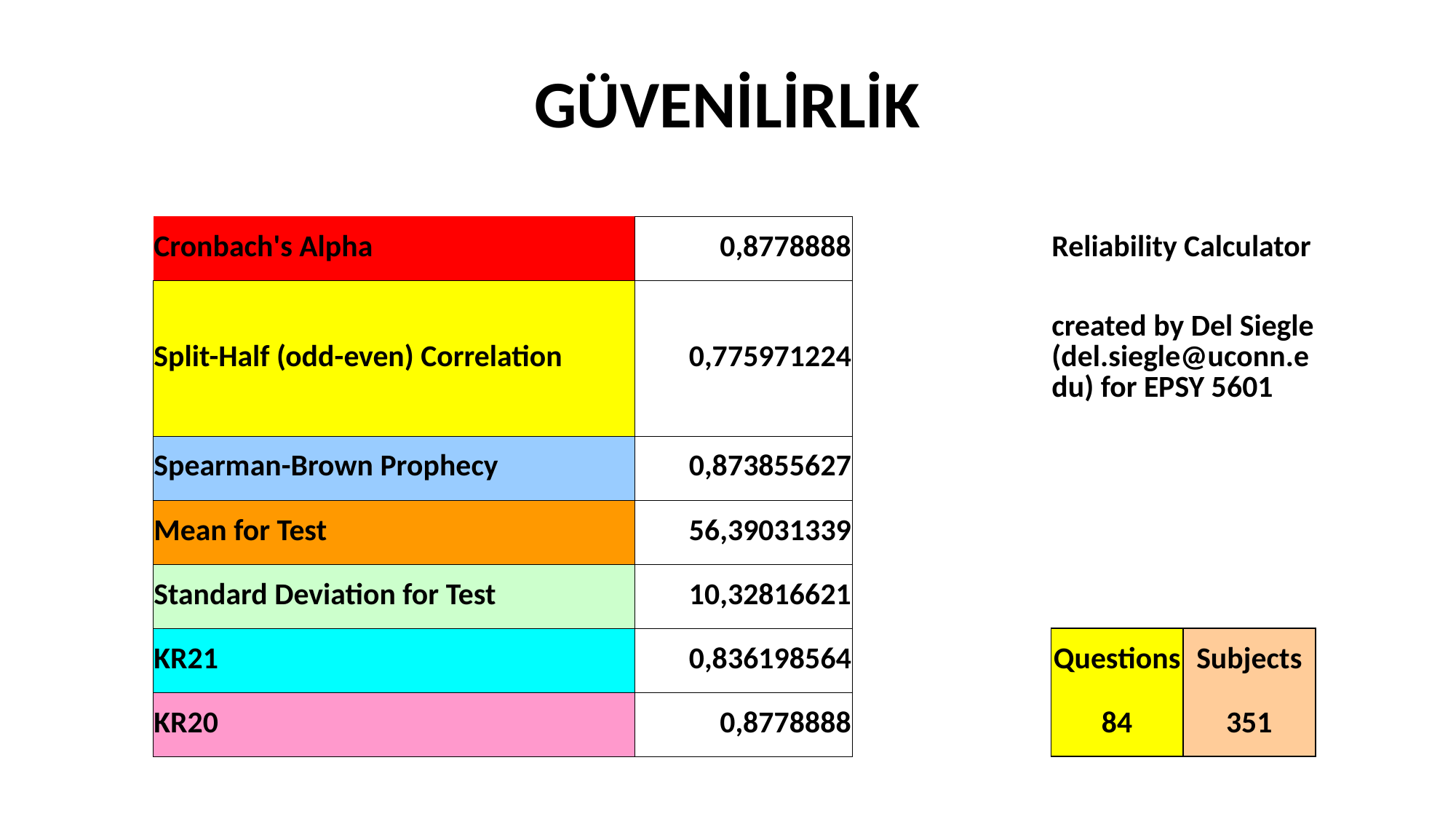

# GÜVENİLİRLİK
| Cronbach's Alpha | 0,8778888 |  | Reliability Calculator |  |
| --- | --- | --- | --- | --- |
| Split-Half (odd-even) Correlation | 0,775971224 |  | created by Del Siegle (del.siegle@uconn.edu) for EPSY 5601 |  |
| Spearman-Brown Prophecy | 0,873855627 |  |  |  |
| Mean for Test | 56,39031339 |  |  |  |
| Standard Deviation for Test | 10,32816621 |  |  |  |
| KR21 | 0,836198564 |  | Questions | Subjects |
| KR20 | 0,8778888 |  | 84 | 351 |